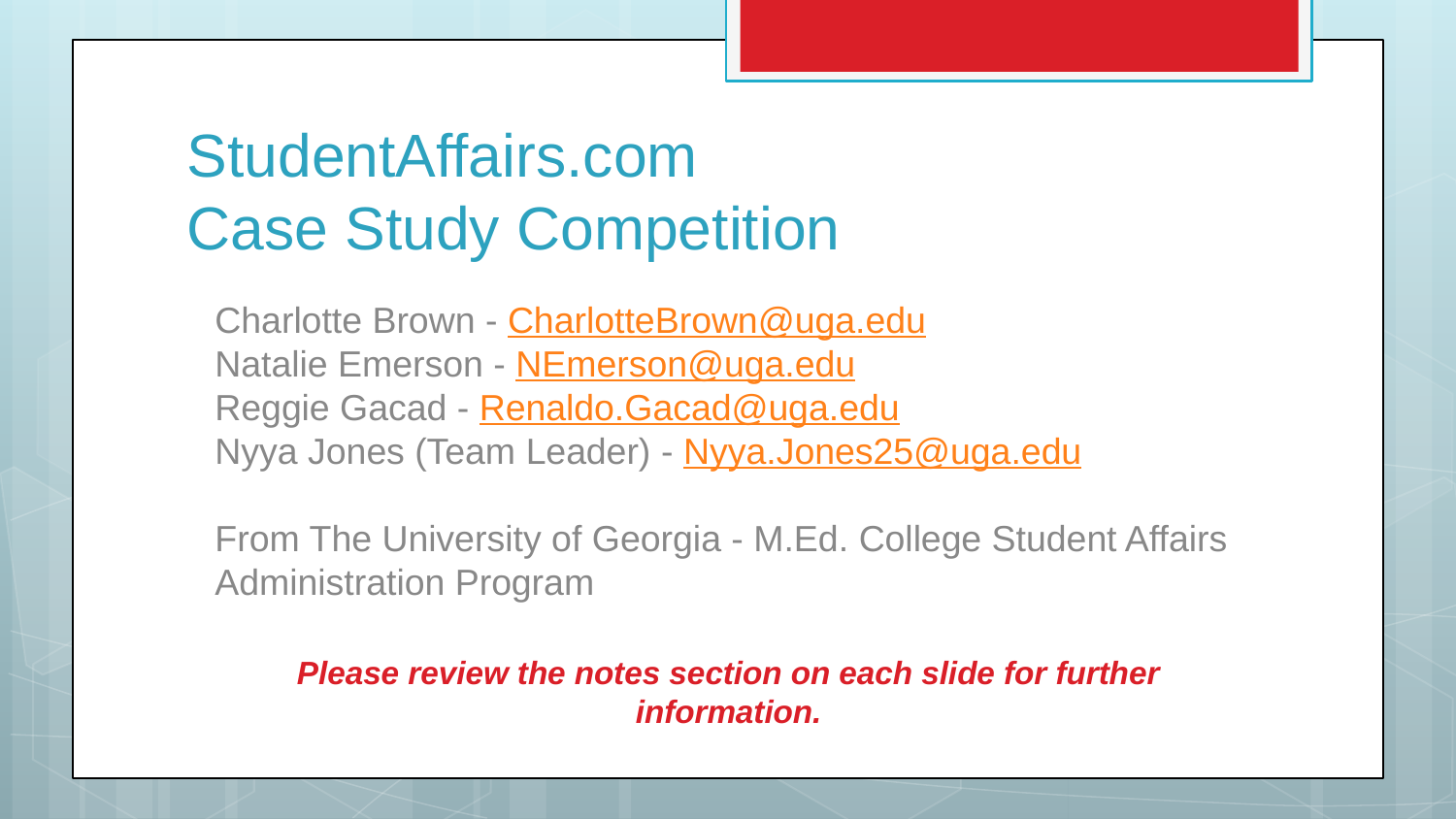

# StudentAffairs.com
Case Study Competition
Charlotte Brown - CharlotteBrown@uga.edu
Natalie Emerson - NEmerson@uga.edu
Reggie Gacad - Renaldo.Gacad@uga.edu
Nyya Jones (Team Leader) - Nyya.Jones25@uga.edu

From The University of Georgia - M.Ed. College Student Affairs Administration Program
Please review the notes section on each slide for further information.